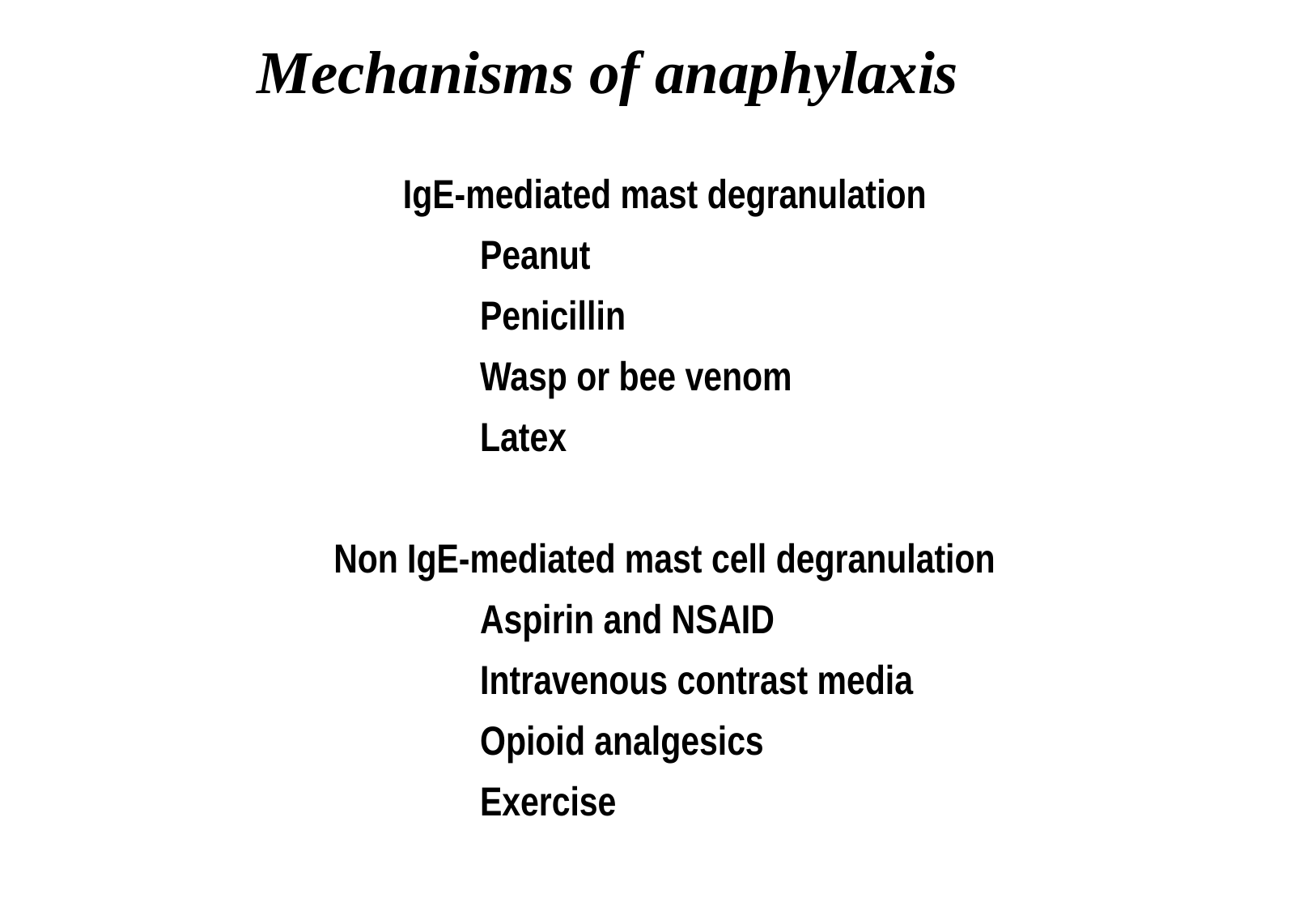

# Mechanisms of anaphylaxis
IgE-mediated mast degranulation
				Peanut
				Penicillin
				Wasp or bee venom
				Latex

Non IgE-mediated mast cell degranulation
				Aspirin and NSAID
				Intravenous contrast media
				Opioid analgesics
				Exercise